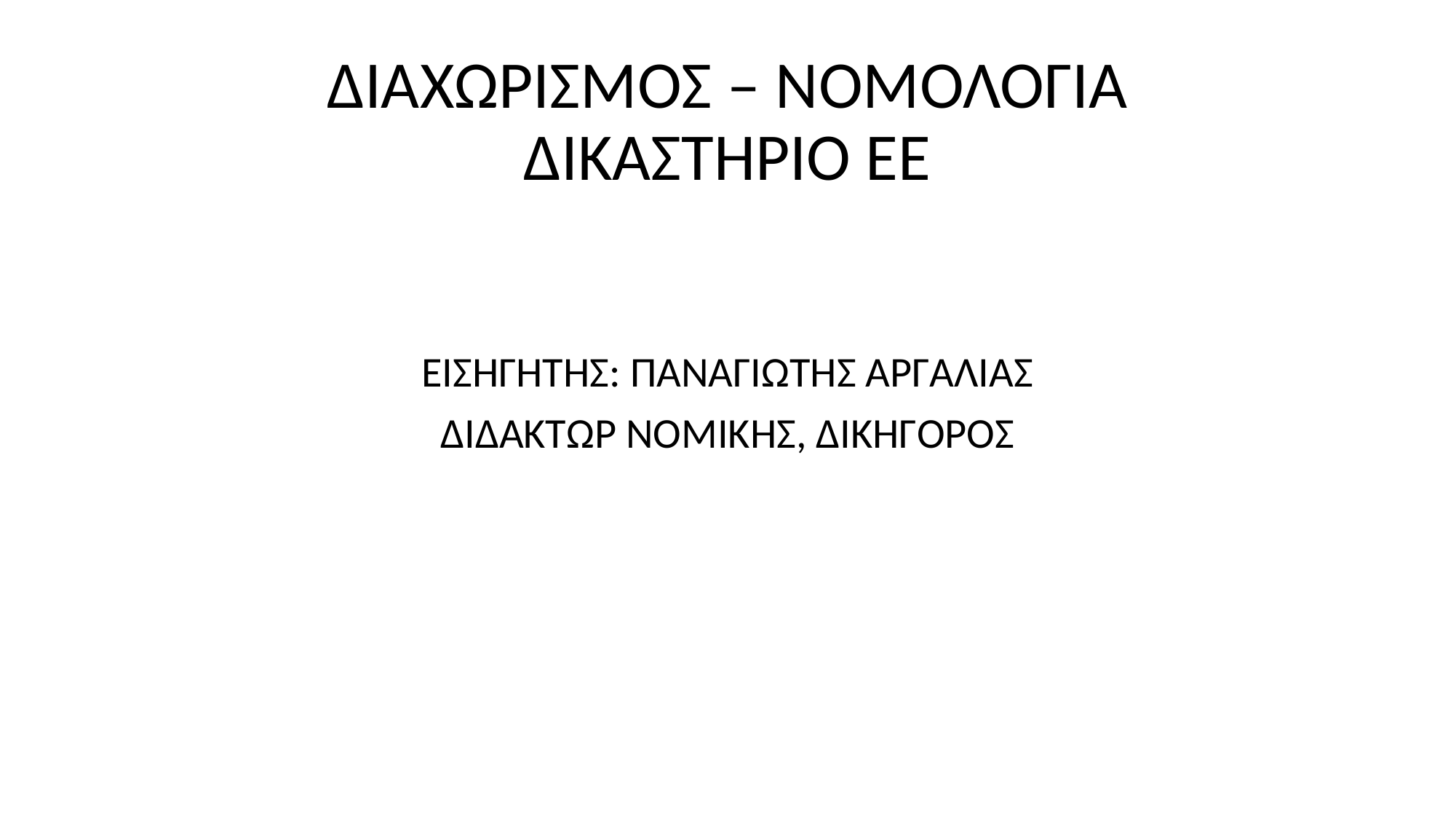

# ΔΙΑΧΩΡΙΣΜΟΣ – ΝΟΜΟΛΟΓΙΑ ΔΙΚΑΣΤΗΡΙΟ ΕΕ

ΕΙΣΗΓΗΤΗΣ: ΠΑΝΑΓΙΩΤΗΣ ΑΡΓΑΛΙΑΣ
ΔΙΔΑΚΤΩΡ ΝΟΜΙΚΗΣ, ΔΙΚΗΓΟΡΟΣ